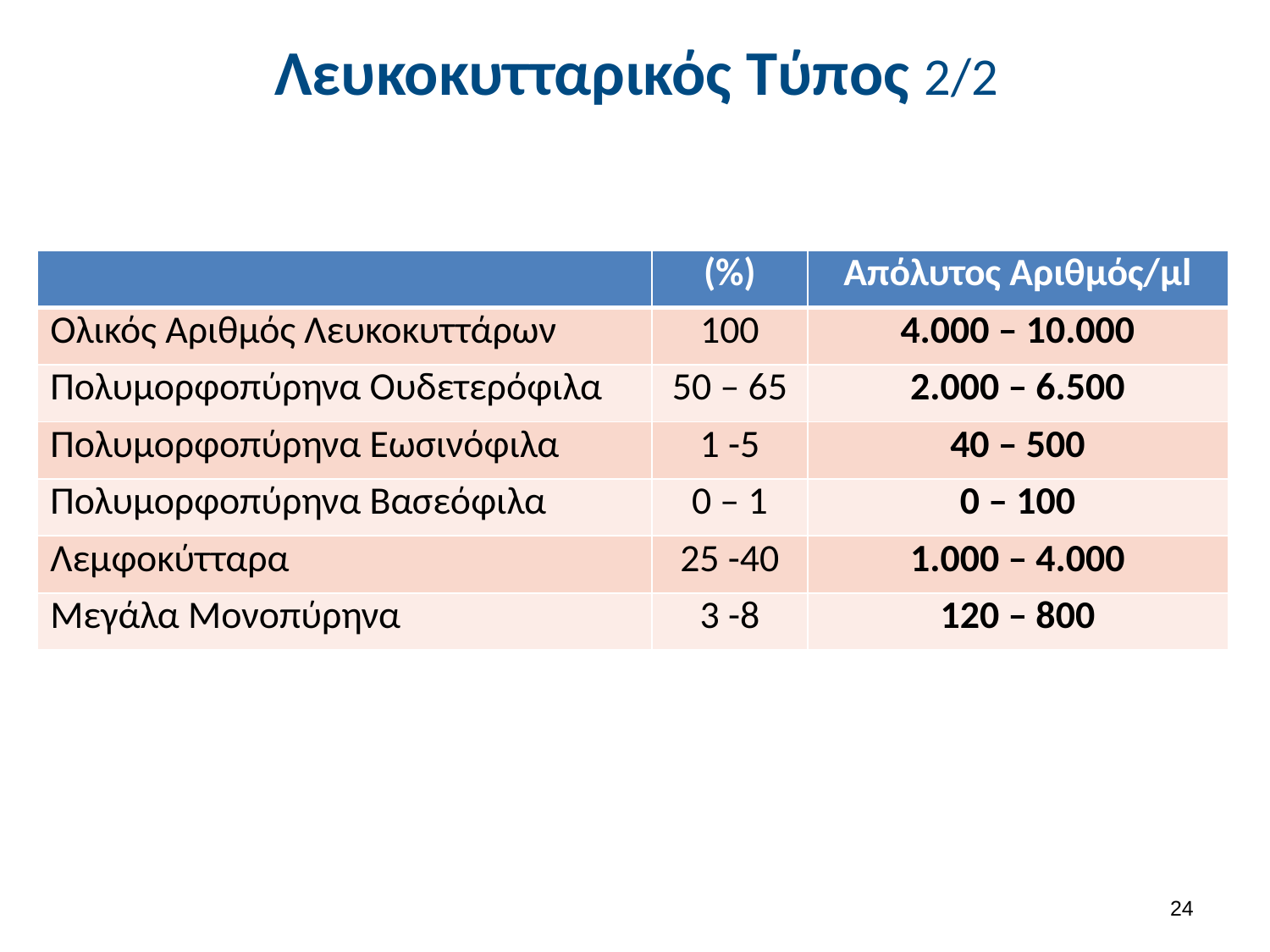

# Λευκοκυτταρικός Τύπος 2/2
|  | (%) | Απόλυτος Αριθμός/μl |
| --- | --- | --- |
| Ολικός Αριθμός Λευκοκυττάρων | 100 | 4.000 – 10.000 |
| Πολυμορφοπύρηνα Ουδετερόφιλα | 50 – 65 | 2.000 – 6.500 |
| Πολυμορφοπύρηνα Εωσινόφιλα | 1 -5 | 40 – 500 |
| Πολυμορφοπύρηνα Βασεόφιλα | 0 – 1 | 0 – 100 |
| Λεμφοκύτταρα | 25 -40 | 1.000 – 4.000 |
| Μεγάλα Μονοπύρηνα | 3 -8 | 120 – 800 |
24